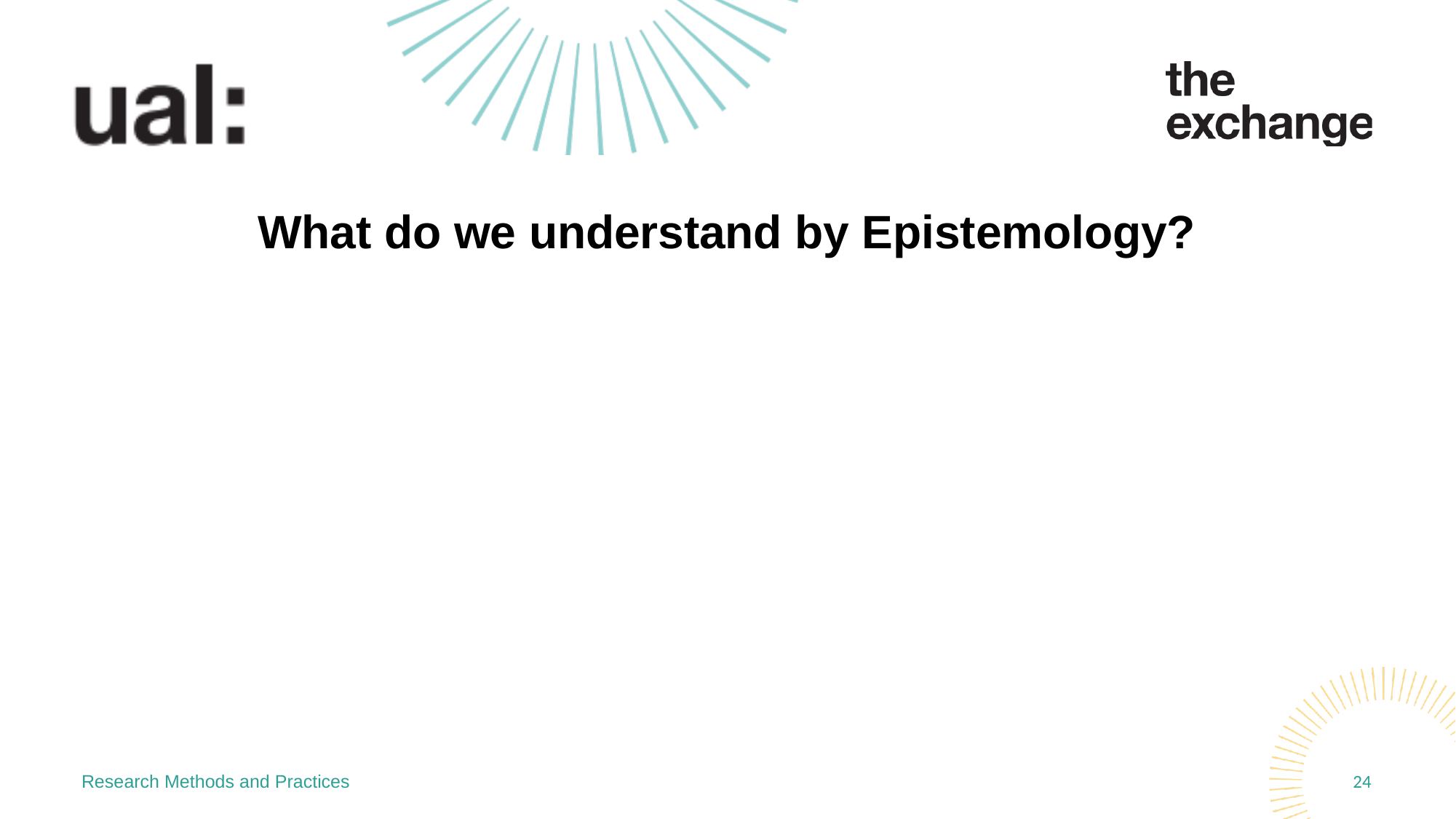

# What do we understand by Epistemology?

Research Methods and Practices
24